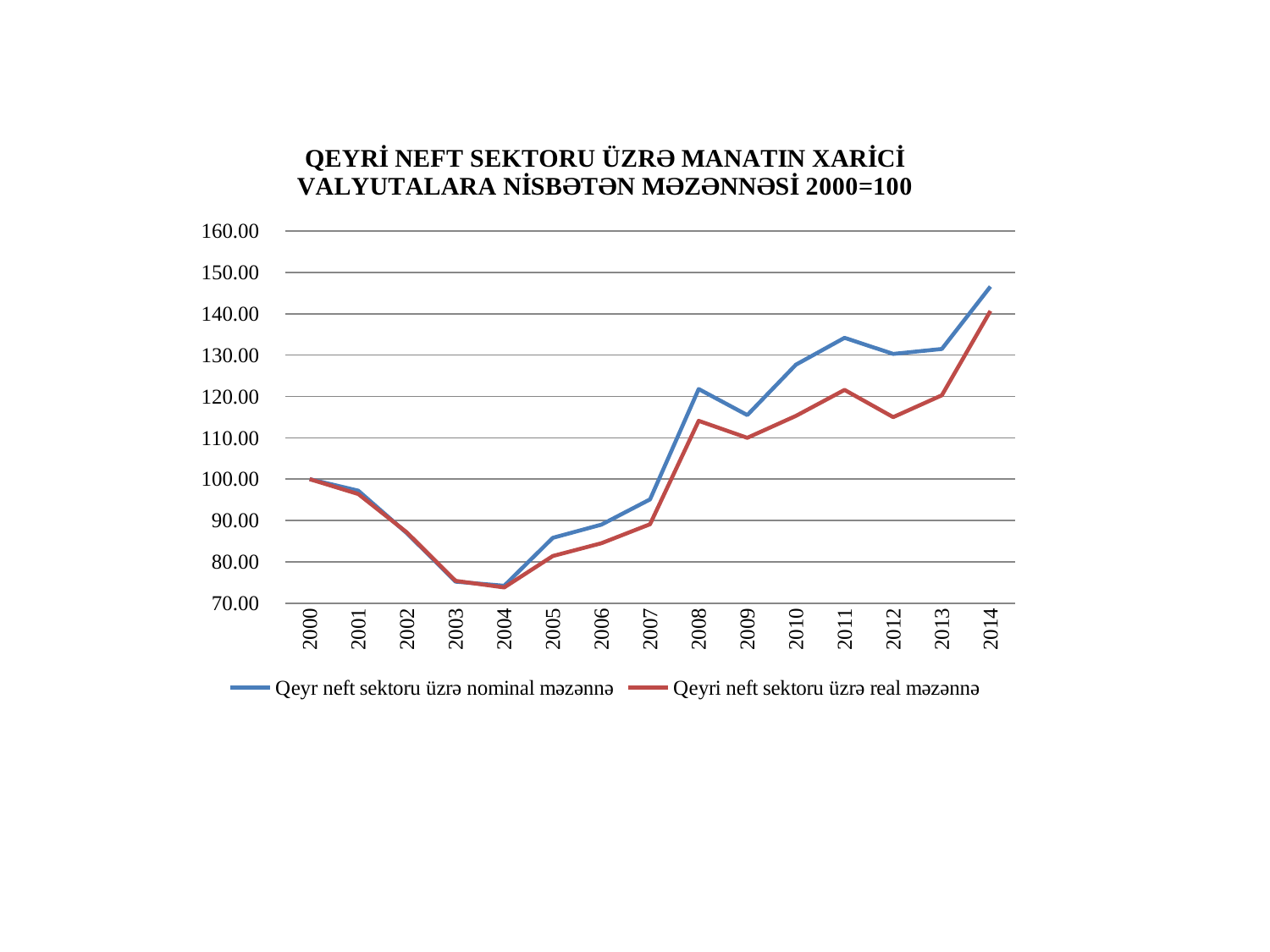

### Chart: QEYRİ NEFT SEKTORU ÜZRƏ MANATIN XARİCİ VALYUTALARA NİSBƏTƏN MƏZƏNNƏSİ 2000=100

| Category | Qeyr neft sektoru üzrə nominal məzənnə | Qeyri neft sektoru üzrə real məzənnə |
|---|---|---|
| 2000 | 100.0 | 100.0 |
| 2001 | 97.2 | 96.4 |
| 2002 | 86.9 | 87.1 |
| 2003 | 75.2 | 75.4 |
| 2004 | 74.2 | 73.8 |
| 2005 | 85.8 | 81.4 |
| 2006 | 89.0 | 84.5 |
| 2007 | 95.1 | 89.1 |
| 2008 | 121.8 | 114.1 |
| 2009 | 115.5 | 110.0 |
| 2010 | 127.7 | 115.3 |
| 2011 | 134.2 | 121.6 |
| 2012 | 130.3 | 115.0 |
| 2013 | 131.5 | 120.3 |
| 2014 | 146.6 | 140.7 |